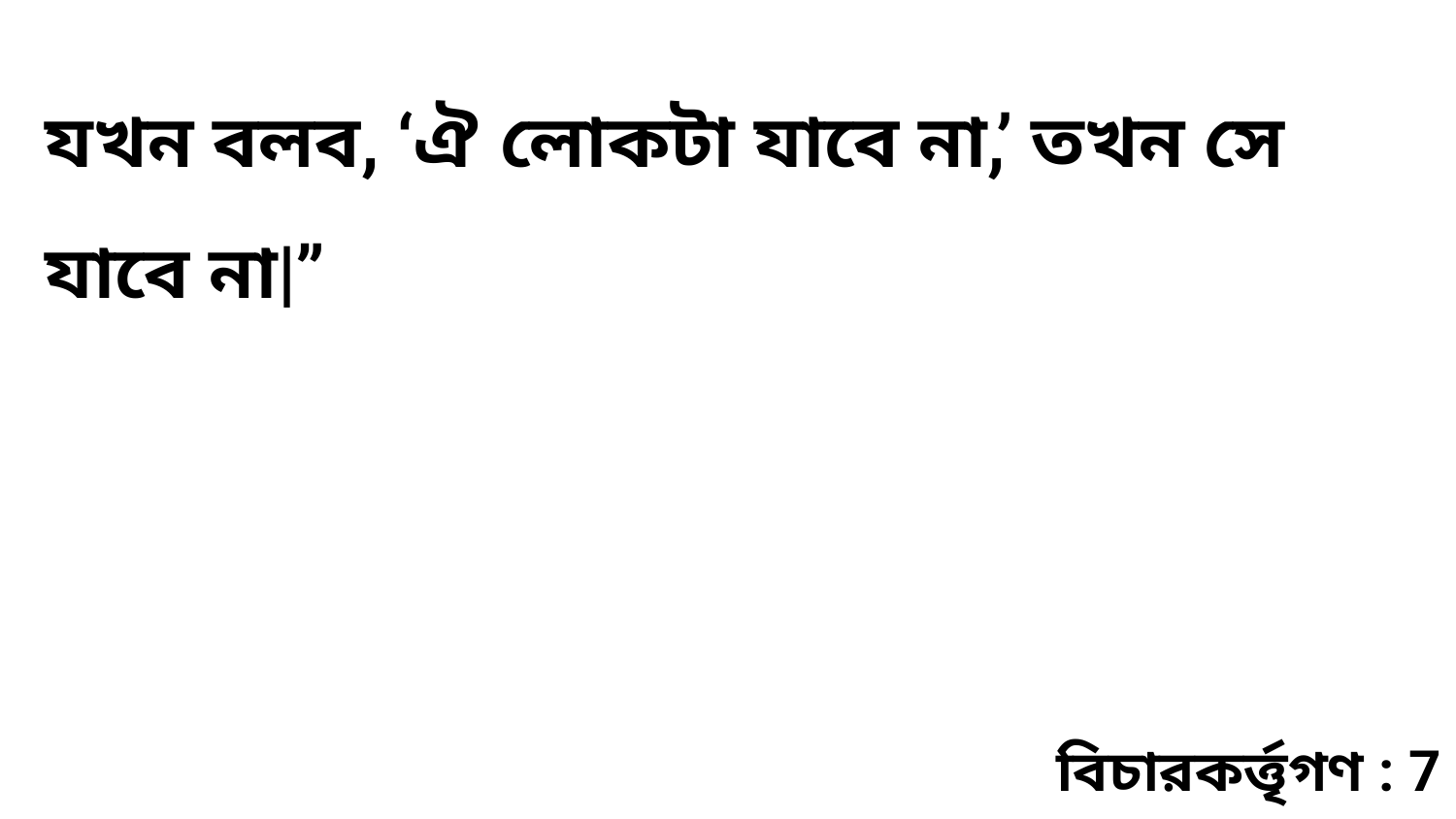

যখন বলব, ‘ঐ লোকটা যাবে না,’ তখন সে যাবে না|”
বিচারকর্ত্তৃগণ : 7